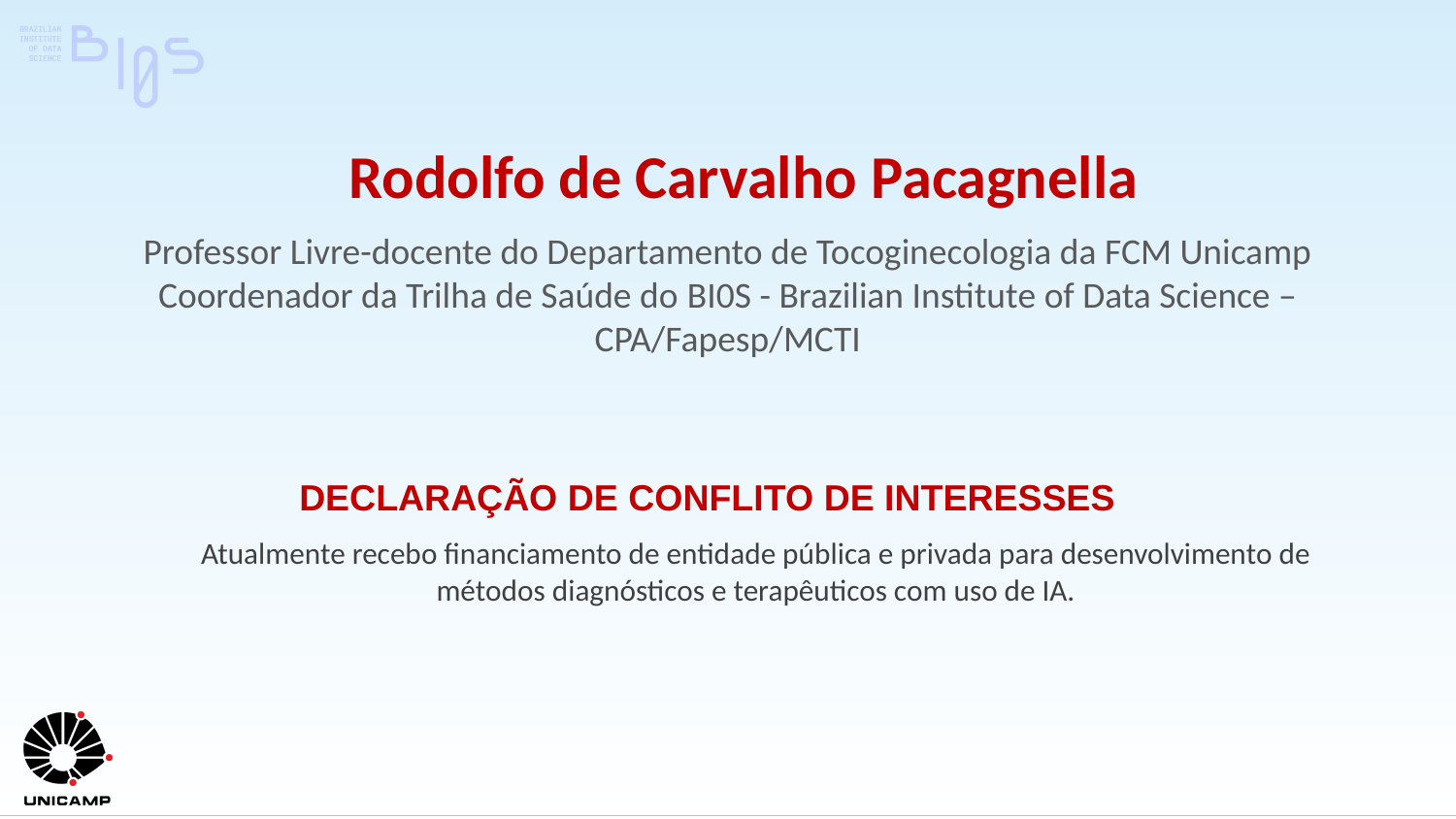

Rodolfo de Carvalho Pacagnella

Professor Livre-docente do Departamento de Tocoginecologia da FCM Unicamp
Coordenador da Trilha de Saúde do BI0S - Brazilian Institute of Data Science – CPA/Fapesp/MCTI

DECLARAÇÃO DE CONFLITO DE INTERESSES
Atualmente recebo financiamento de entidade pública e privada para desenvolvimento de métodos diagnósticos e terapêuticos com uso de IA.